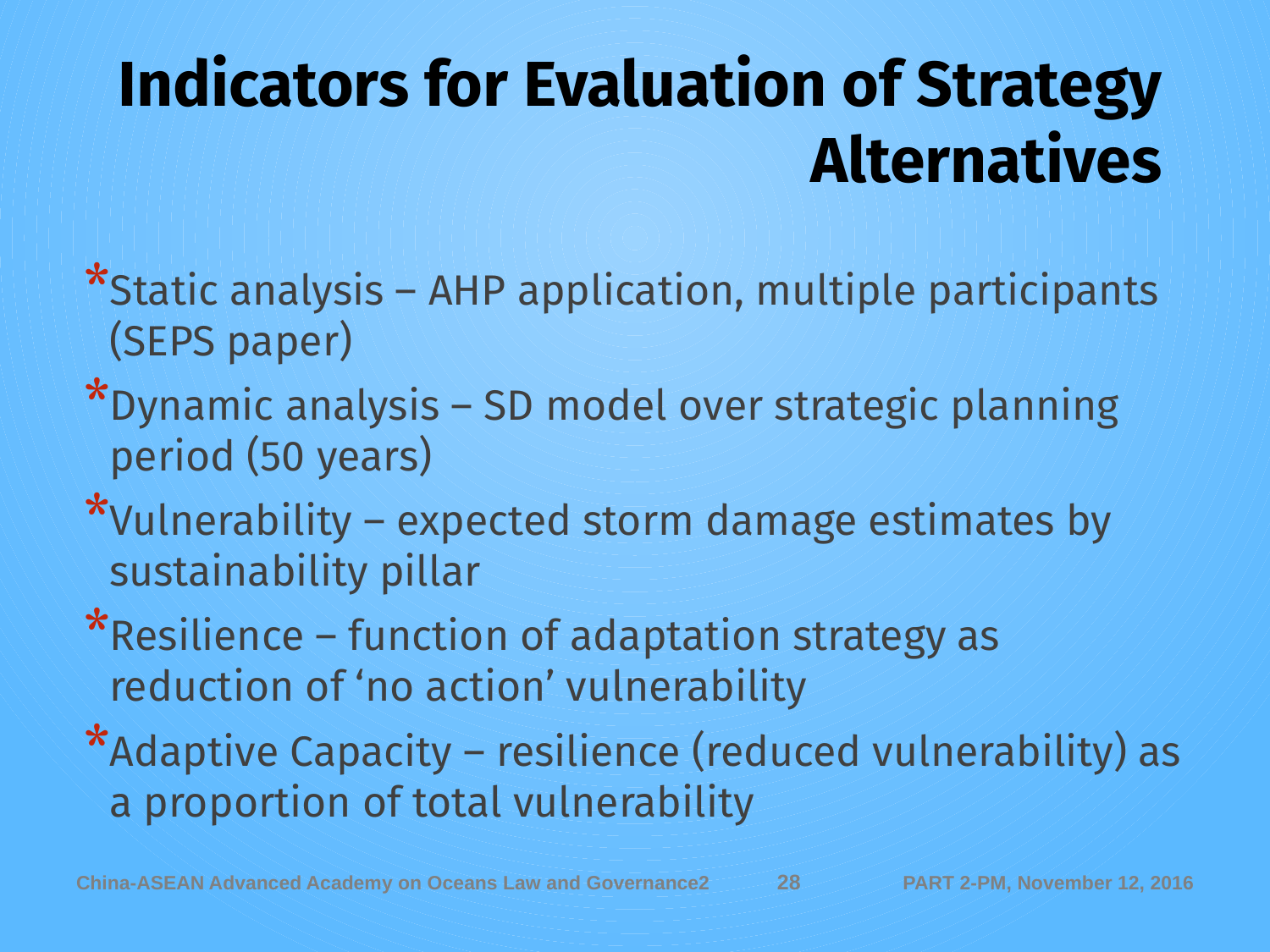

# Indicators for Evaluation of Strategy Alternatives
Static analysis – AHP application, multiple participants (SEPS paper)
Dynamic analysis – SD model over strategic planning period (50 years)
Vulnerability – expected storm damage estimates by sustainability pillar
Resilience – function of adaptation strategy as reduction of ‘no action’ vulnerability
Adaptive Capacity – resilience (reduced vulnerability) as a proportion of total vulnerability
28
China-ASEAN Advanced Academy on Oceans Law and Governance2
PART 2-PM, November 12, 2016